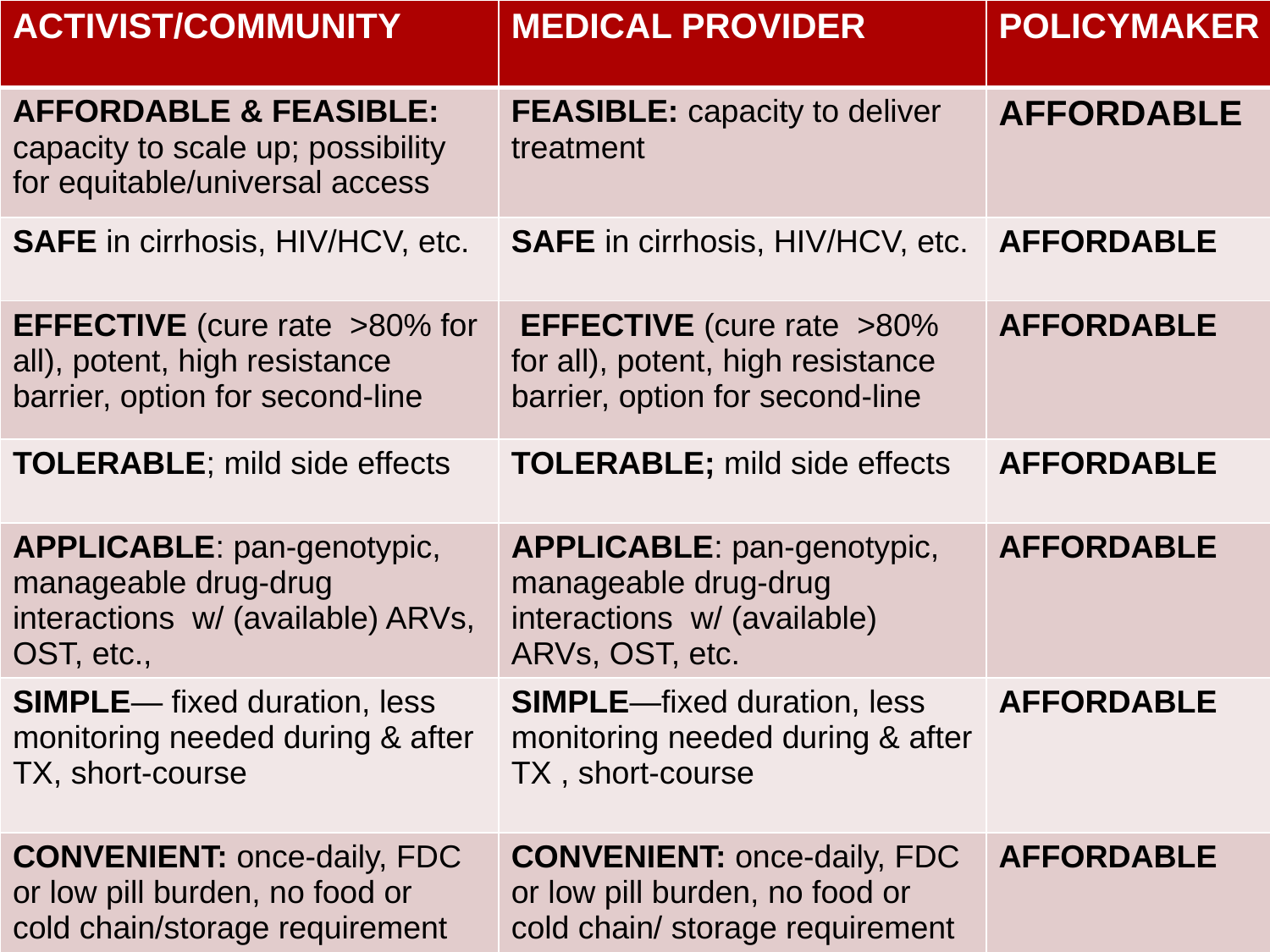

| ACTIVIST/COMMUNITY | MEDICAL PROVIDER | POLICYMAKER |
| --- | --- | --- |
| AFFORDABLE & FEASIBLE: capacity to scale up; possibility for equitable/universal access | FEASIBLE: capacity to deliver treatment | AFFORDABLE |
| SAFE in cirrhosis, HIV/HCV, etc. | SAFE in cirrhosis, HIV/HCV, etc. | AFFORDABLE |
| EFFECTIVE (cure rate >80% for all), potent, high resistance barrier, option for second-line | EFFECTIVE (cure rate >80% for all), potent, high resistance barrier, option for second-line | AFFORDABLE |
| TOLERABLE; mild side effects | TOLERABLE; mild side effects | AFFORDABLE |
| APPLICABLE: pan-genotypic, manageable drug-drug interactions w/ (available) ARVs, OST, etc., | APPLICABLE: pan-genotypic, manageable drug-drug interactions w/ (available) ARVs, OST, etc. | AFFORDABLE |
| SIMPLE— fixed duration, less monitoring needed during & after TX, short-course | SIMPLE—fixed duration, less monitoring needed during & after TX , short-course | AFFORDABLE |
| CONVENIENT: once-daily, FDC or low pill burden, no food or cold chain/storage requirement | CONVENIENT: once-daily, FDC or low pill burden, no food or cold chain/ storage requirement | AFFORDABLE |
#